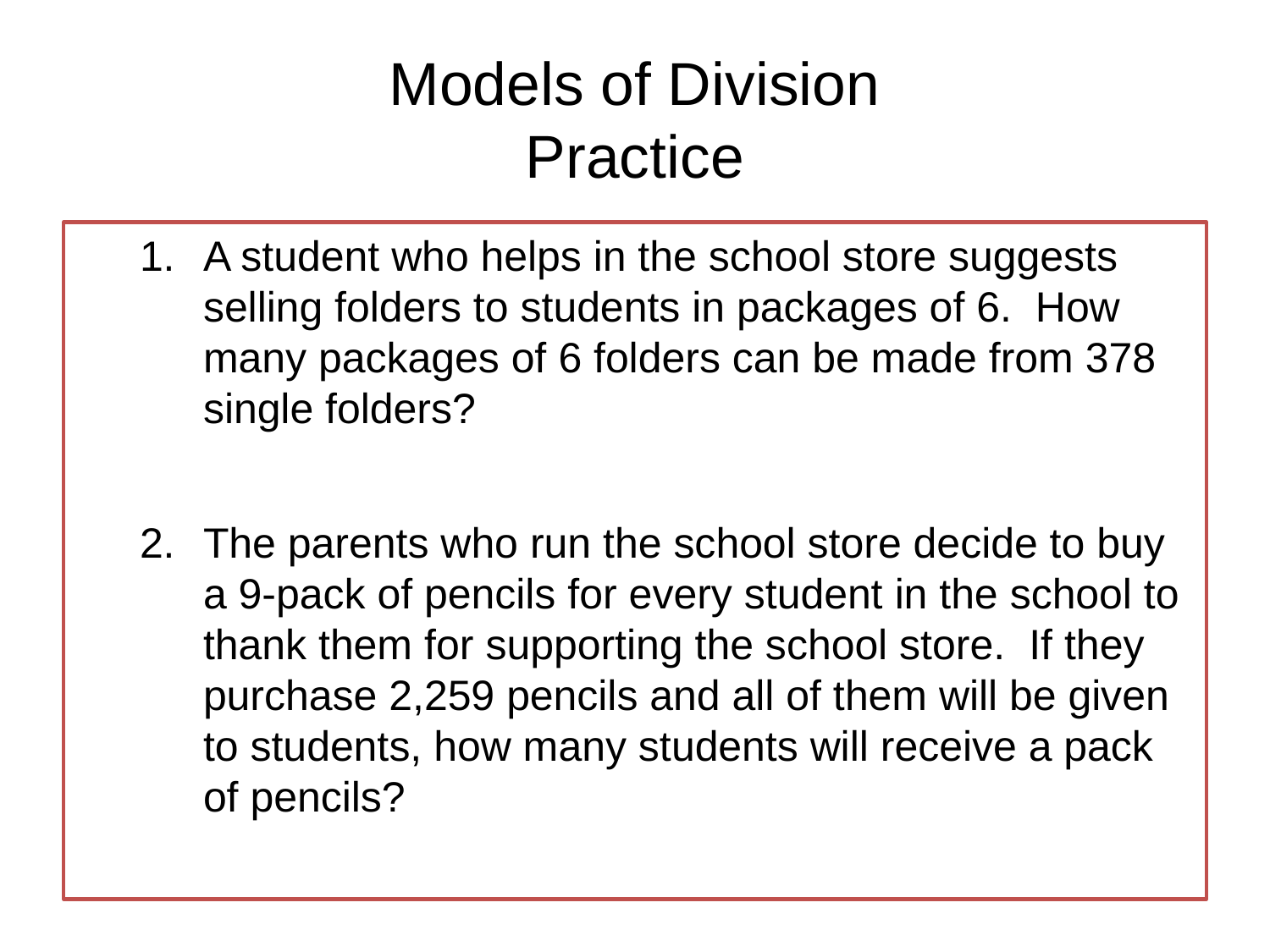

# Models of Division Practice
A student who helps in the school store suggests selling folders to students in packages of 6.  How many packages of 6 folders can be made from 378 single folders?

The parents who run the school store decide to buy a 9-pack of pencils for every student in the school to thank them for supporting the school store.  If they purchase 2,259 pencils and all of them will be given to students, how many students will receive a pack of pencils?